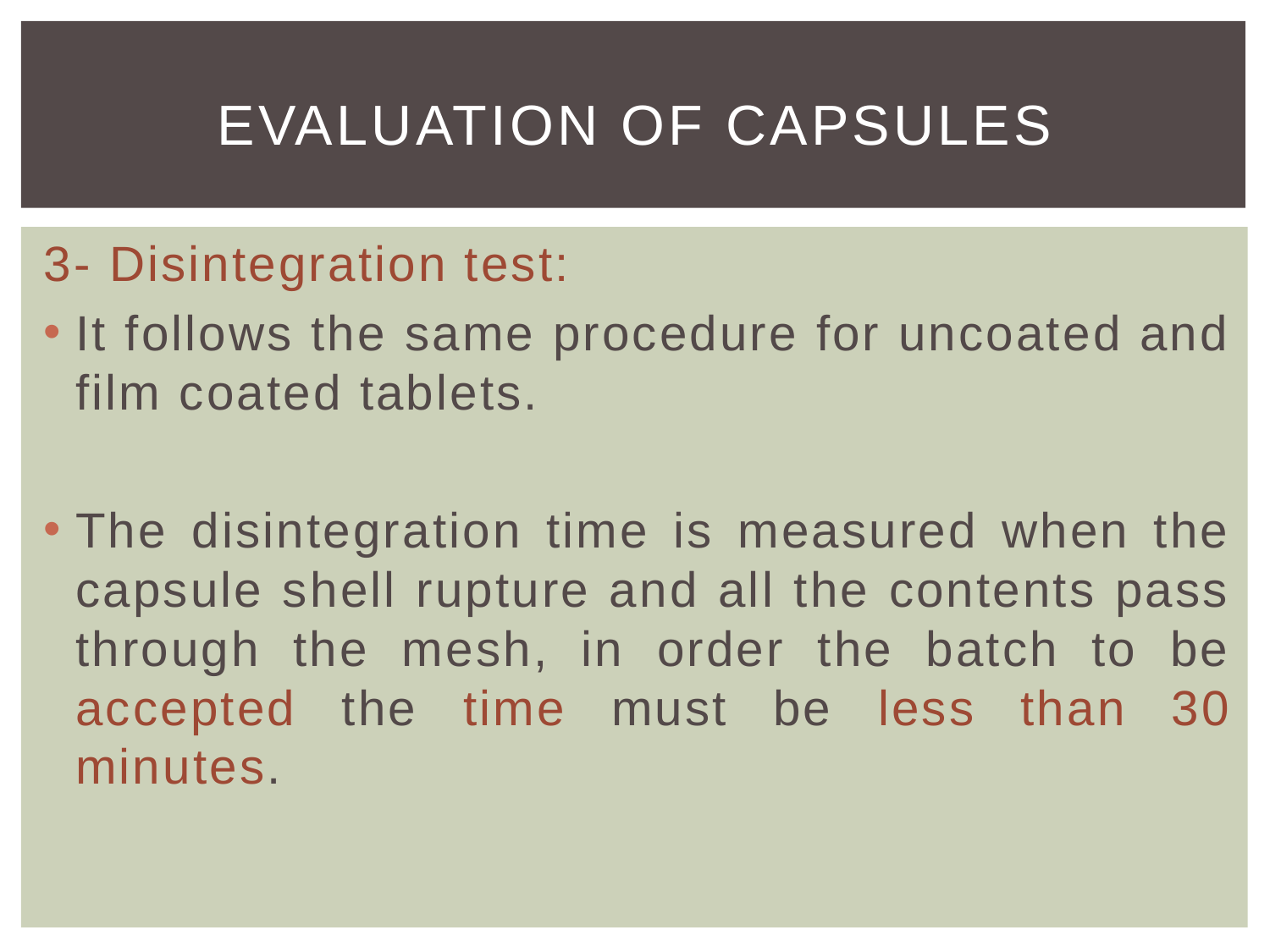

# Evaluation of capsules
3- Disintegration test:
It follows the same procedure for uncoated and film coated tablets.

The disintegration time is measured when the capsule shell rupture and all the contents pass through the mesh, in order the batch to be accepted the time must be less than 30 minutes.